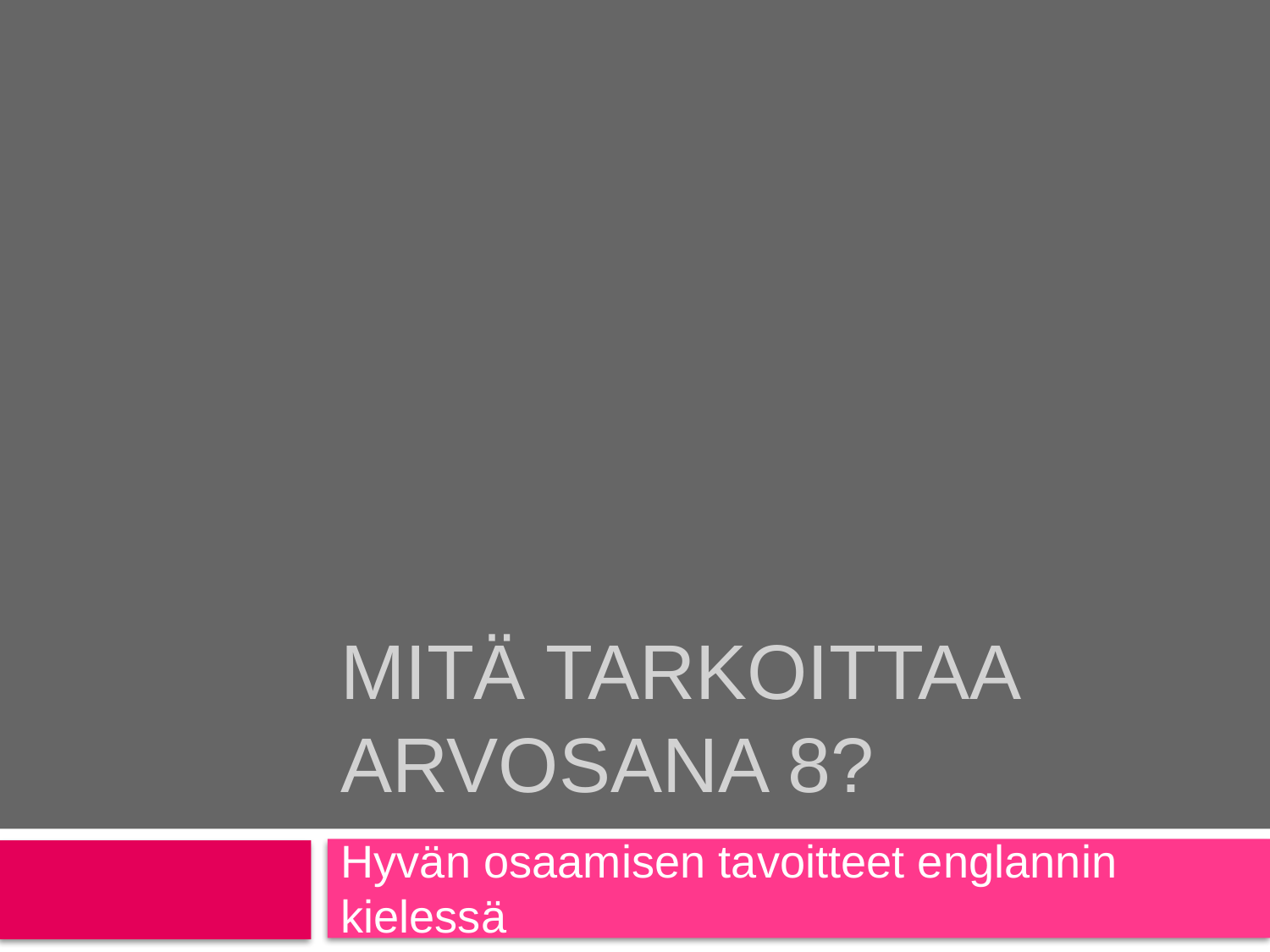

# Mitä tarkoittaa arvosana 8?
Hyvän osaamisen tavoitteet englannin kielessä